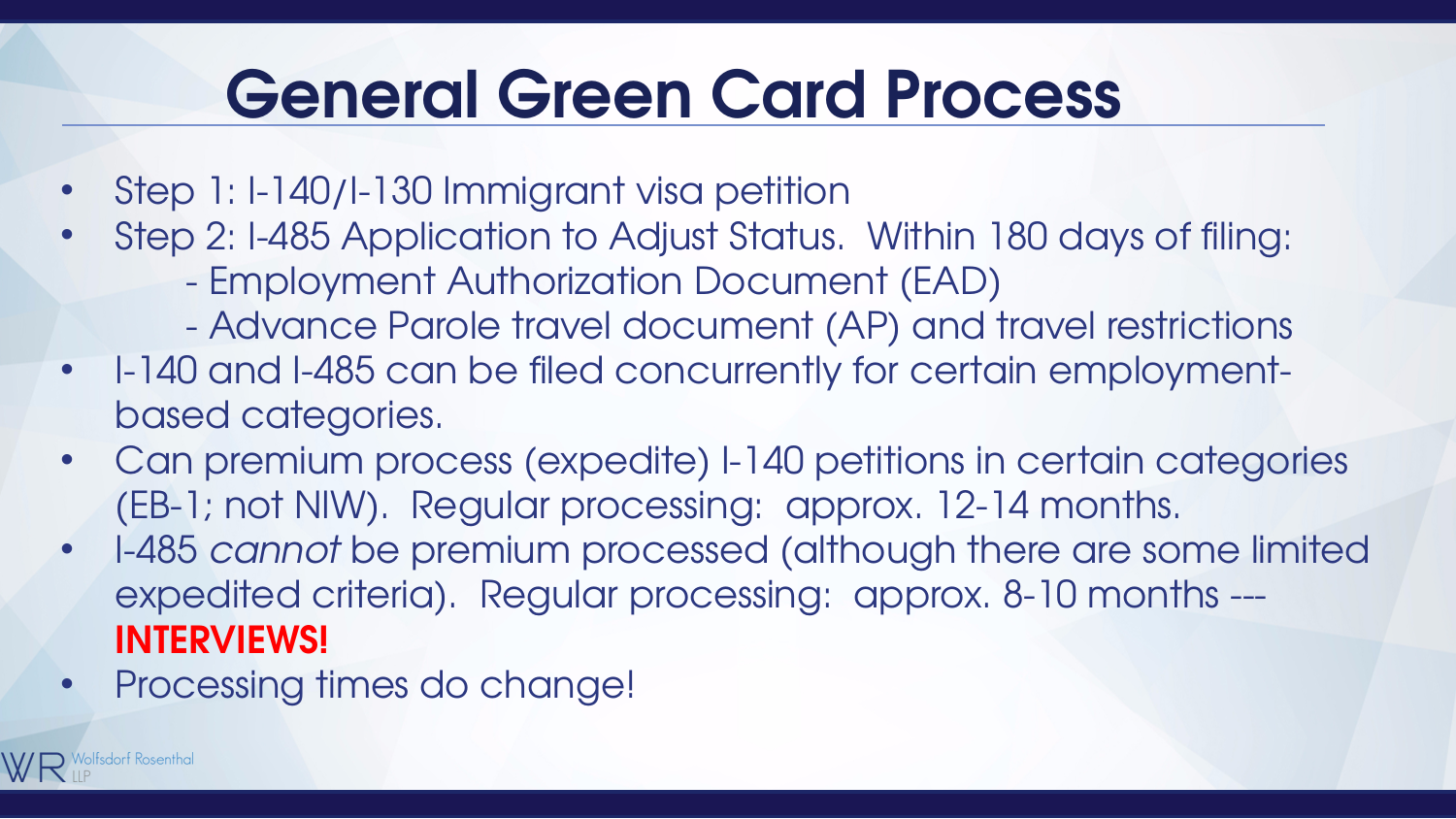

# General Green Card Process
Step 1: I-140/I-130 Immigrant visa petition
Step 2: I-485 Application to Adjust Status.  Within 180 days of filing:
            - Employment Authorization Document (EAD)
            - Advance Parole travel document (AP) and travel restrictions
I-140 and I-485 can be filed concurrently for certain employment-based categories.
Can premium process (expedite) I-140 petitions in certain categories (EB-1; not NIW).  Regular processing:  approx. 12-14 months.
I-485 cannot be premium processed (although there are some limited expedited criteria).  Regular processing:  approx. 8-10 months --- INTERVIEWS!
Processing times do change!